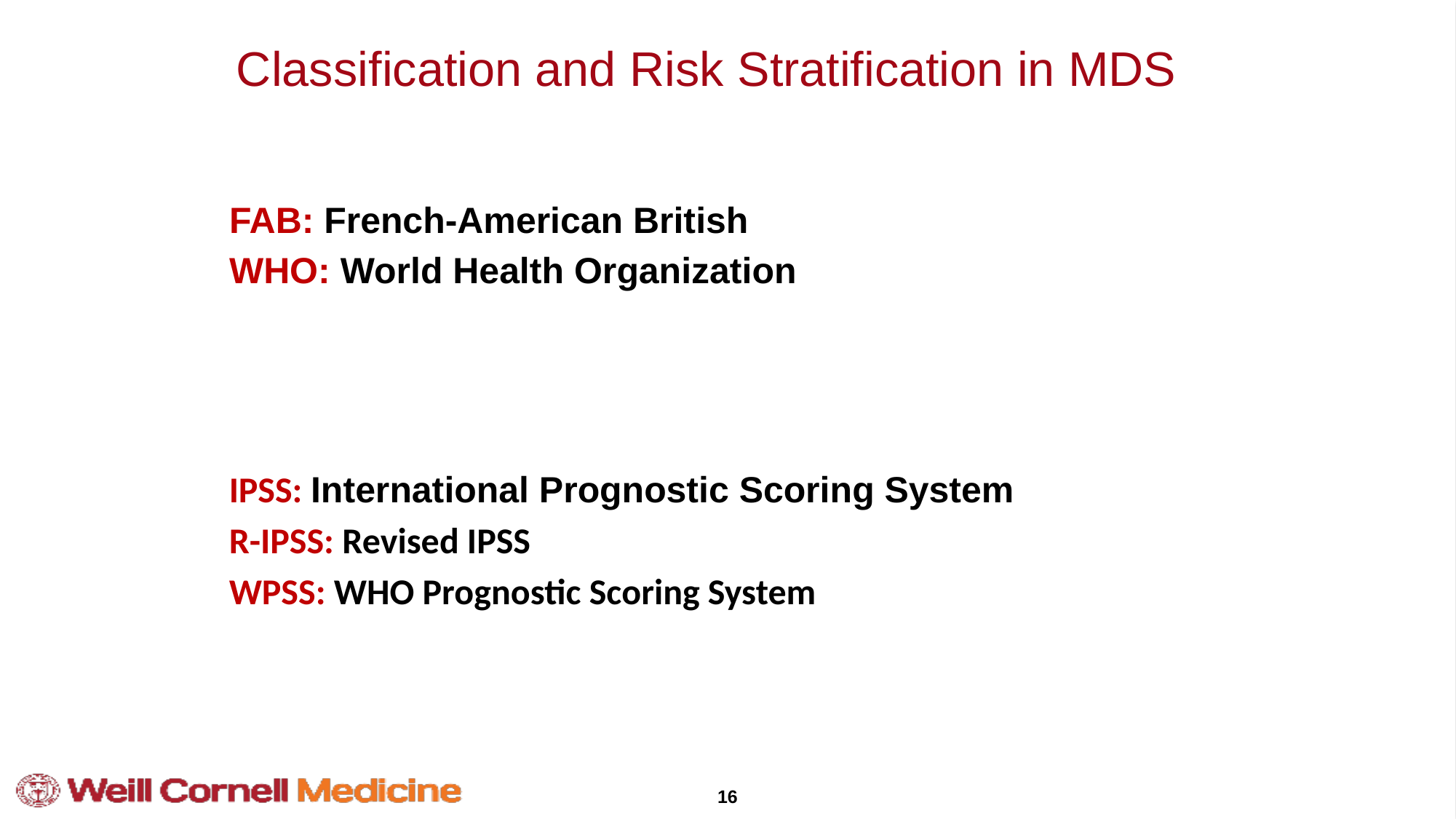

# Classification and Risk Stratification in MDS
FAB: French-American British
WHO: World Health Organization
IPSS: International Prognostic Scoring System
R-IPSS: Revised IPSS
WPSS: WHO Prognostic Scoring System